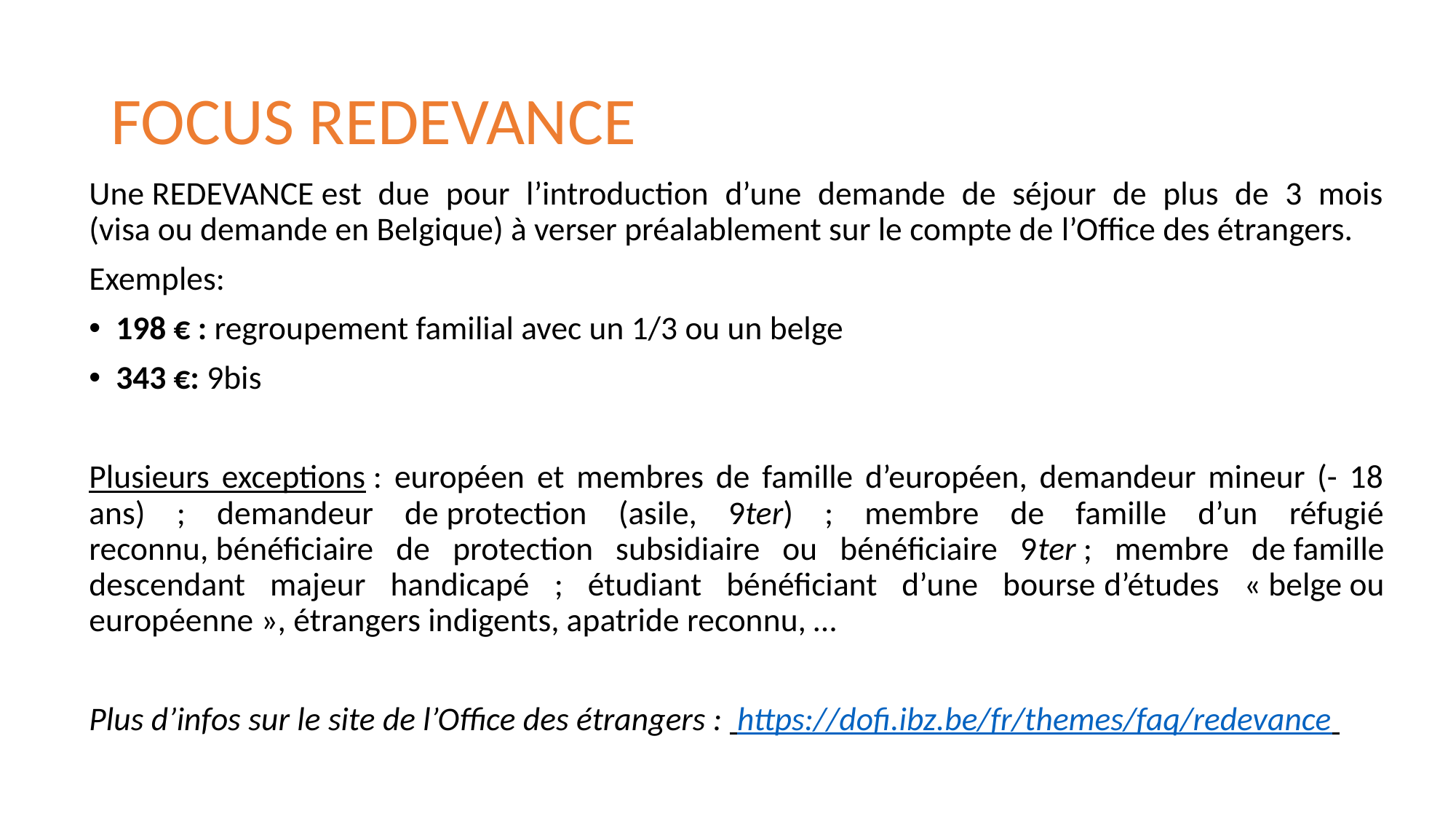

# FOCUS REDEVANCE
Une REDEVANCE est due pour l’introduction d’une demande de séjour de plus de 3 mois (visa ou demande en Belgique) à verser préalablement sur le compte de l’Office des étrangers. ​
Exemples:
198 € : regroupement familial avec un 1/3 ou un belge
343 €: 9bis

Plusieurs exceptions : européen et membres de famille d’européen, demandeur mineur (- 18 ans) ; demandeur de protection (asile, 9ter) ; membre de famille d’un réfugié reconnu, bénéficiaire de protection subsidiaire ou bénéficiaire 9ter ; membre de famille descendant majeur handicapé ; étudiant bénéficiant d’une bourse d’études « belge ou européenne », étrangers indigents, apatride reconnu, …

Plus d’infos sur le site de l’Office des étrangers :  https://dofi.ibz.be/fr/themes/faq/redevance